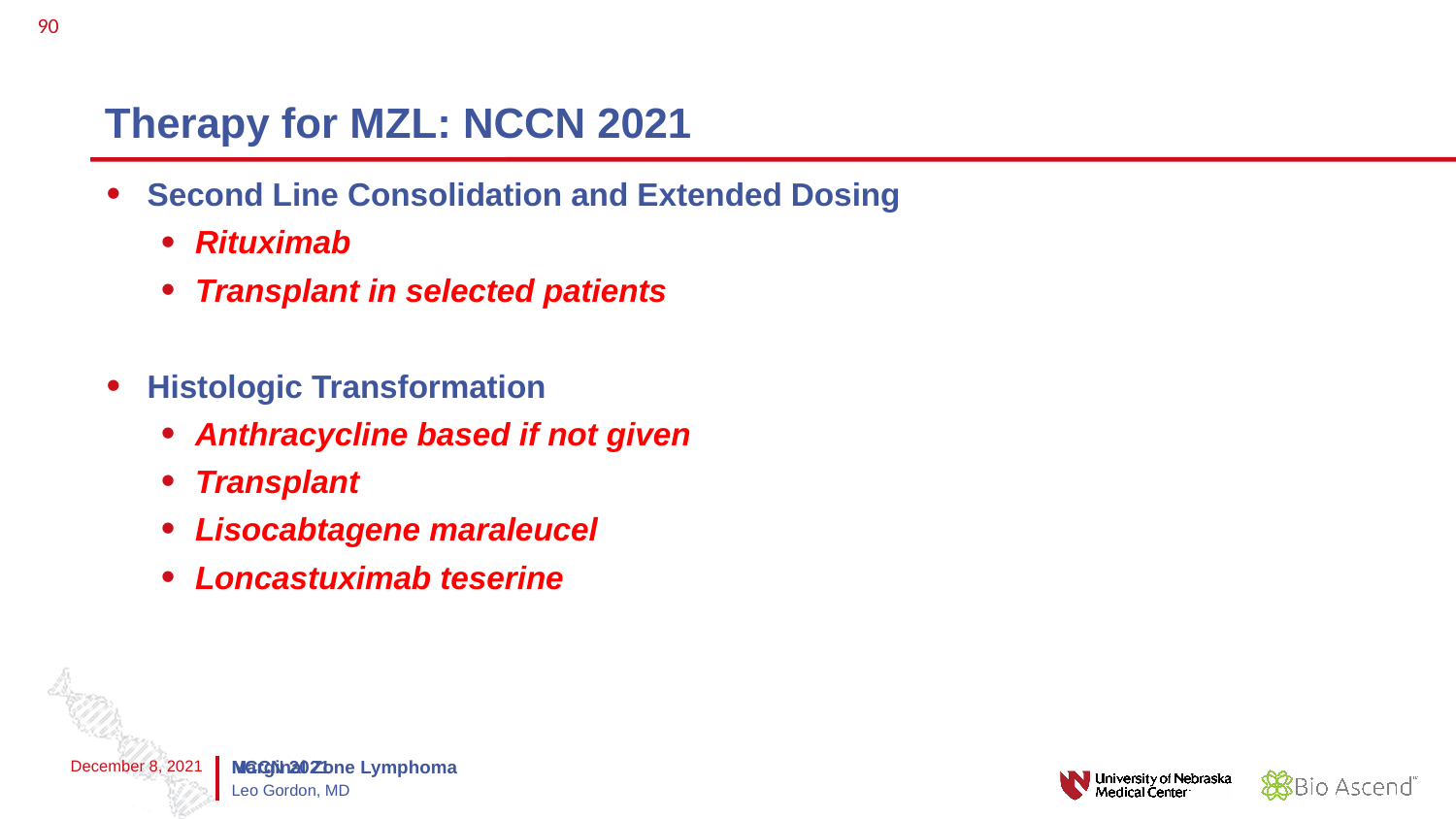

90
# Therapy for MZL: NCCN 2021
Second Line Consolidation and Extended Dosing
Rituximab
Transplant in selected patients

Histologic Transformation
Anthracycline based if not given
Transplant
Lisocabtagene maraleucel
Loncastuximab teserine
NCCN 2021